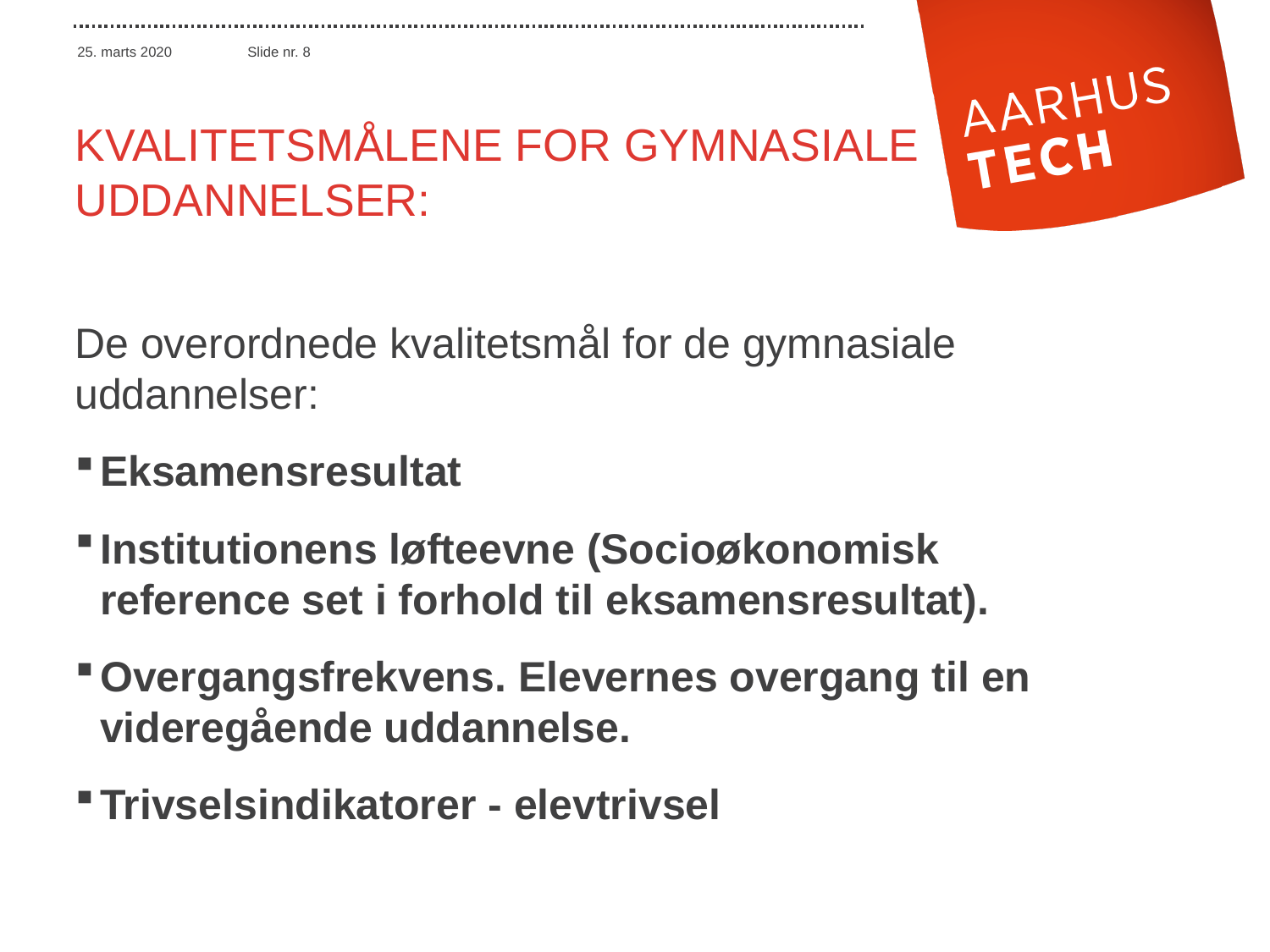

# Kvalitetsmålene for gymnasiale uddannelser:
De overordnede kvalitetsmål for de gymnasiale uddannelser:
Eksamensresultat
Institutionens løfteevne (Socioøkonomisk reference set i forhold til eksamensresultat).
Overgangsfrekvens. Elevernes overgang til en videregående uddannelse.
Trivselsindikatorer - elevtrivsel